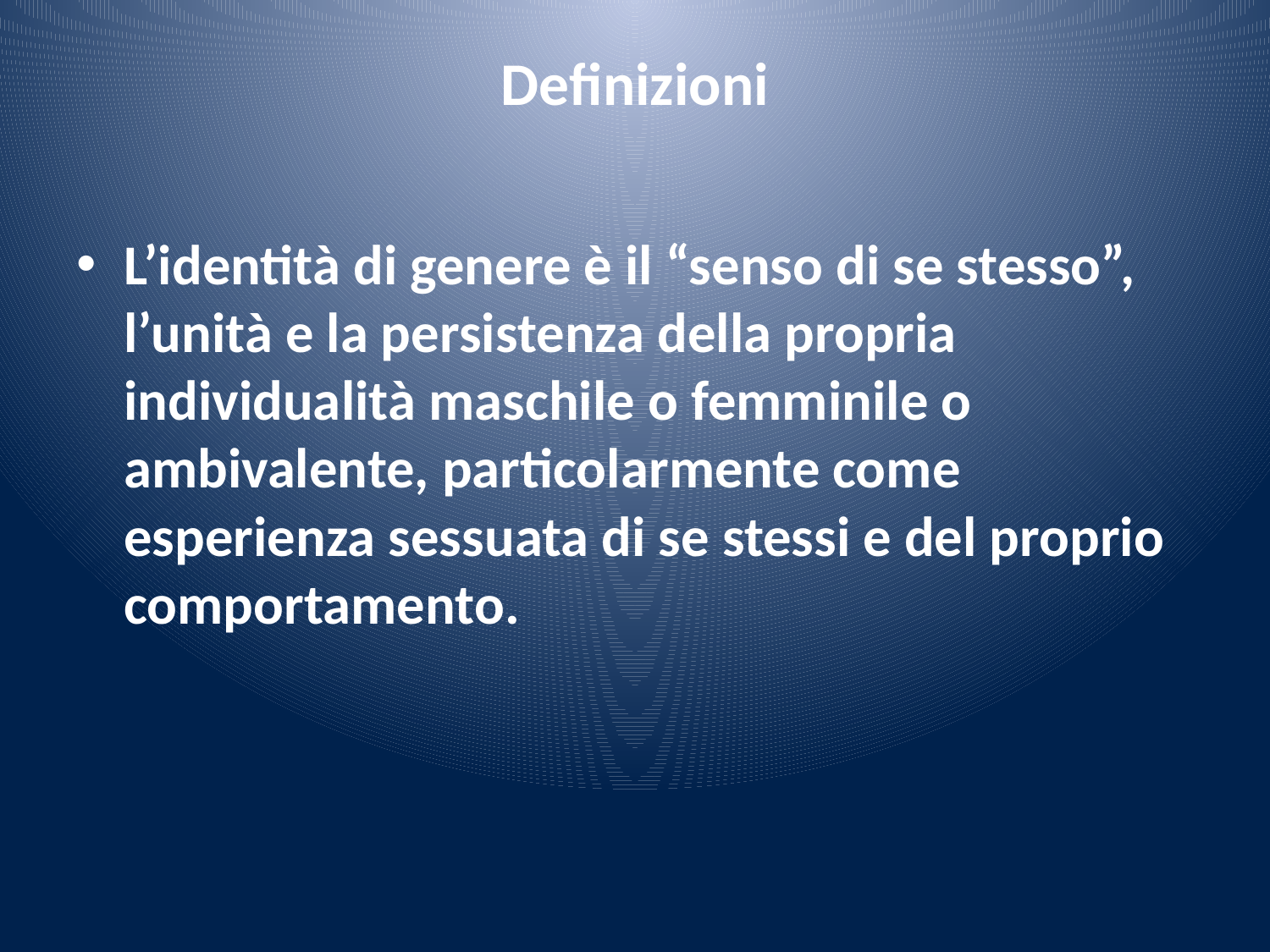

# Definizioni
L’identità di genere è il “senso di se stesso”, l’unità e la persistenza della propria individualità maschile o femminile o ambivalente, particolarmente come esperienza sessuata di se stessi e del proprio comportamento.